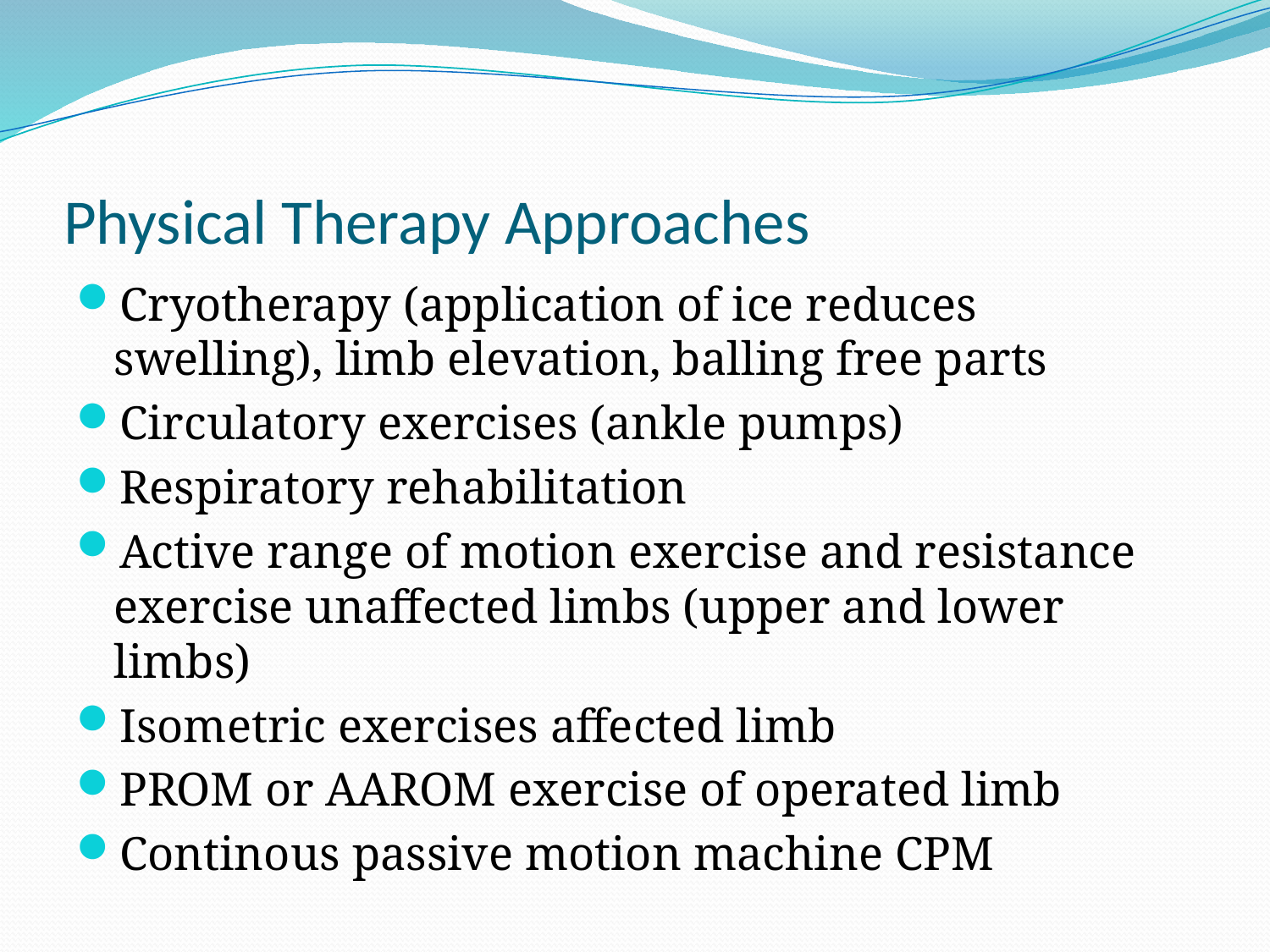

# Physical Therapy Approaches
Cryotherapy (application of ice reduces swelling), limb elevation, balling free parts
Circulatory exercises (ankle pumps)
Respiratory rehabilitation
Active range of motion exercise and resistance exercise unaffected limbs (upper and lower limbs)
Isometric exercises affected limb
PROM or AAROM exercise of operated limb
Continous passive motion machine CPM